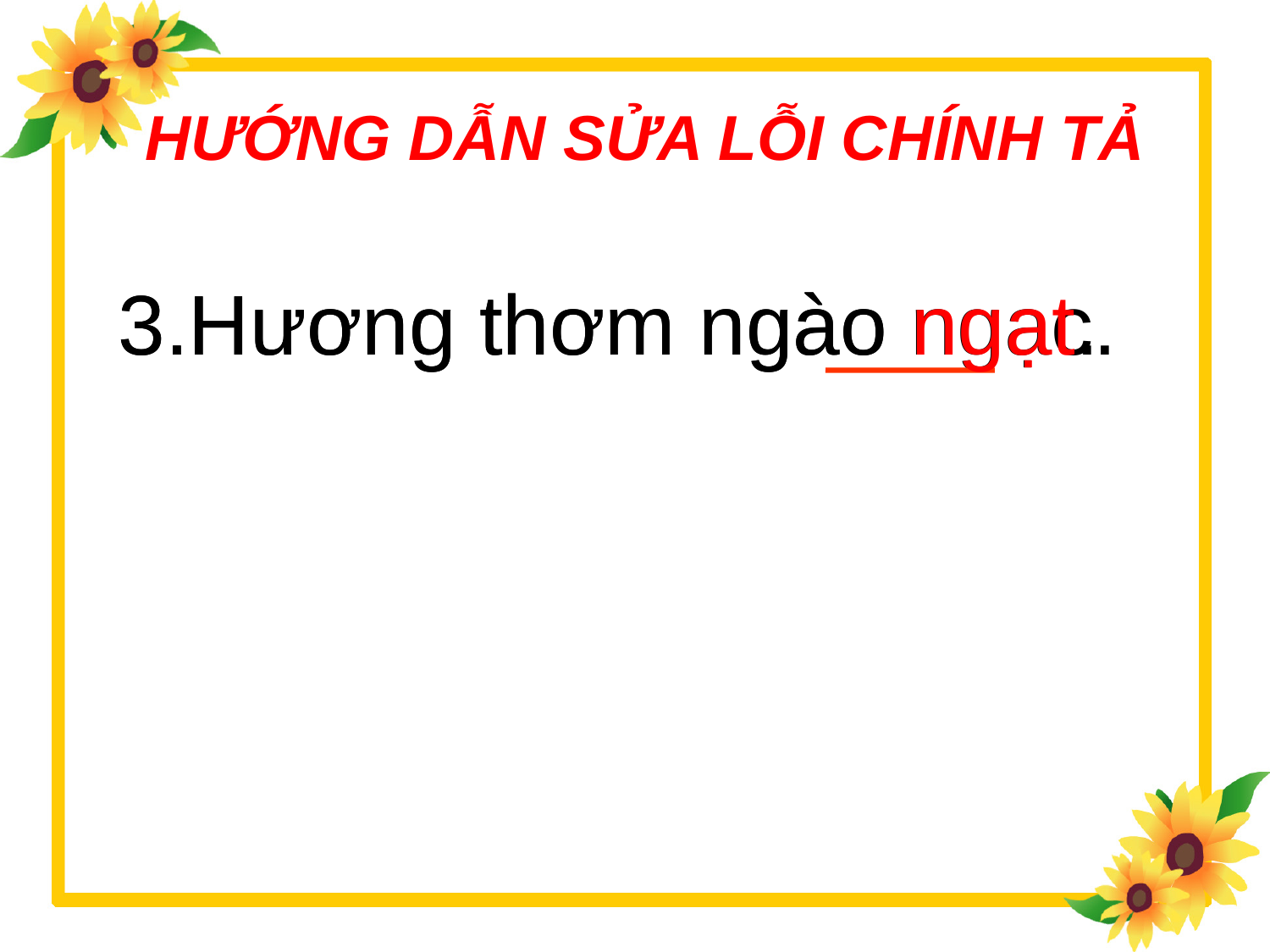

# HƯỚNG DẪN SỬA LỖI CHÍNH TẢ
3.Hương thơm ngào ngạc.
3.Hương thơm ngào ngạt.